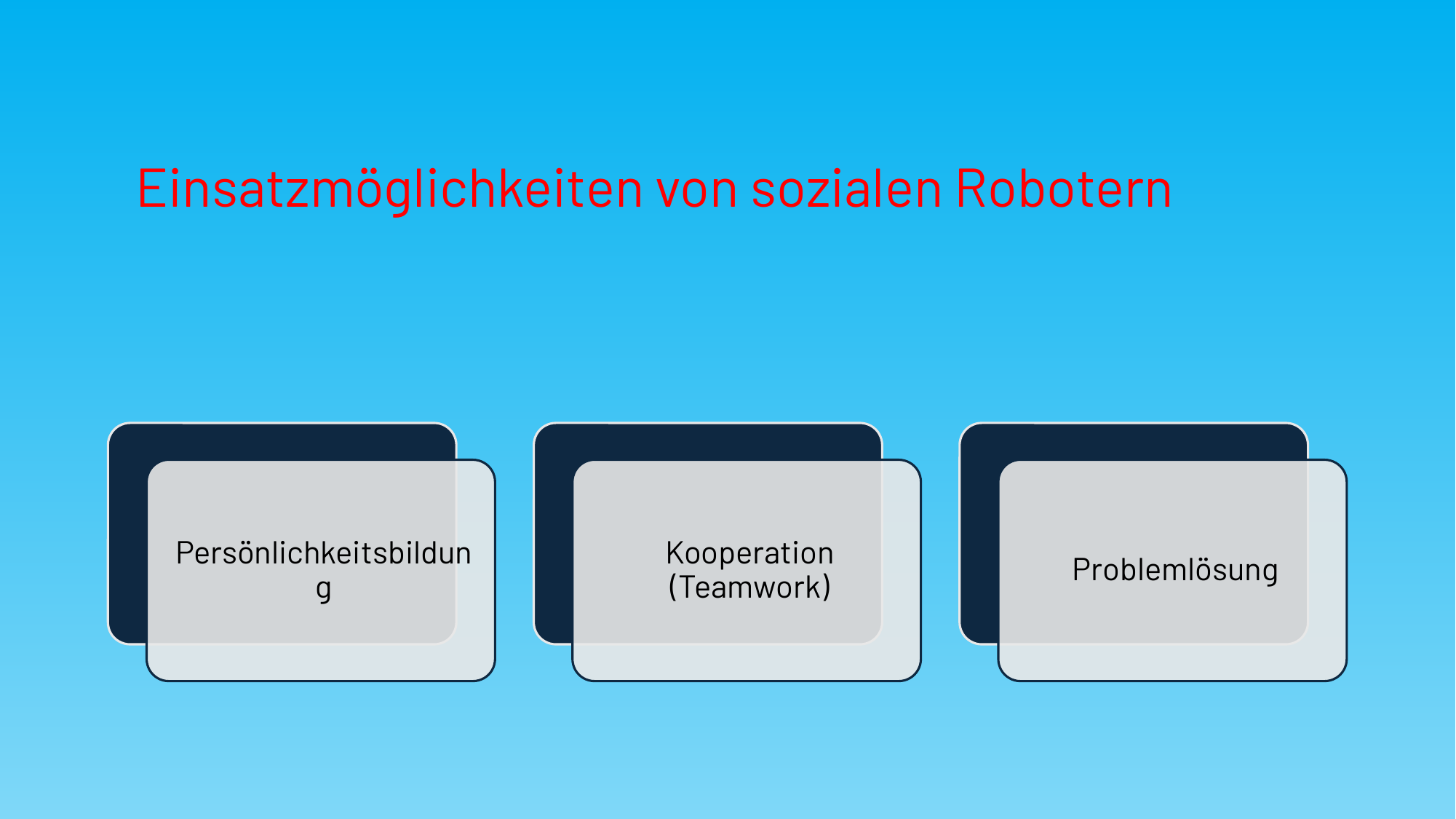

# Einsatzmöglichkeiten von sozialen Robotern
Persönlichkeitsbildung
Kooperation (Teamwork)
Problemlösung